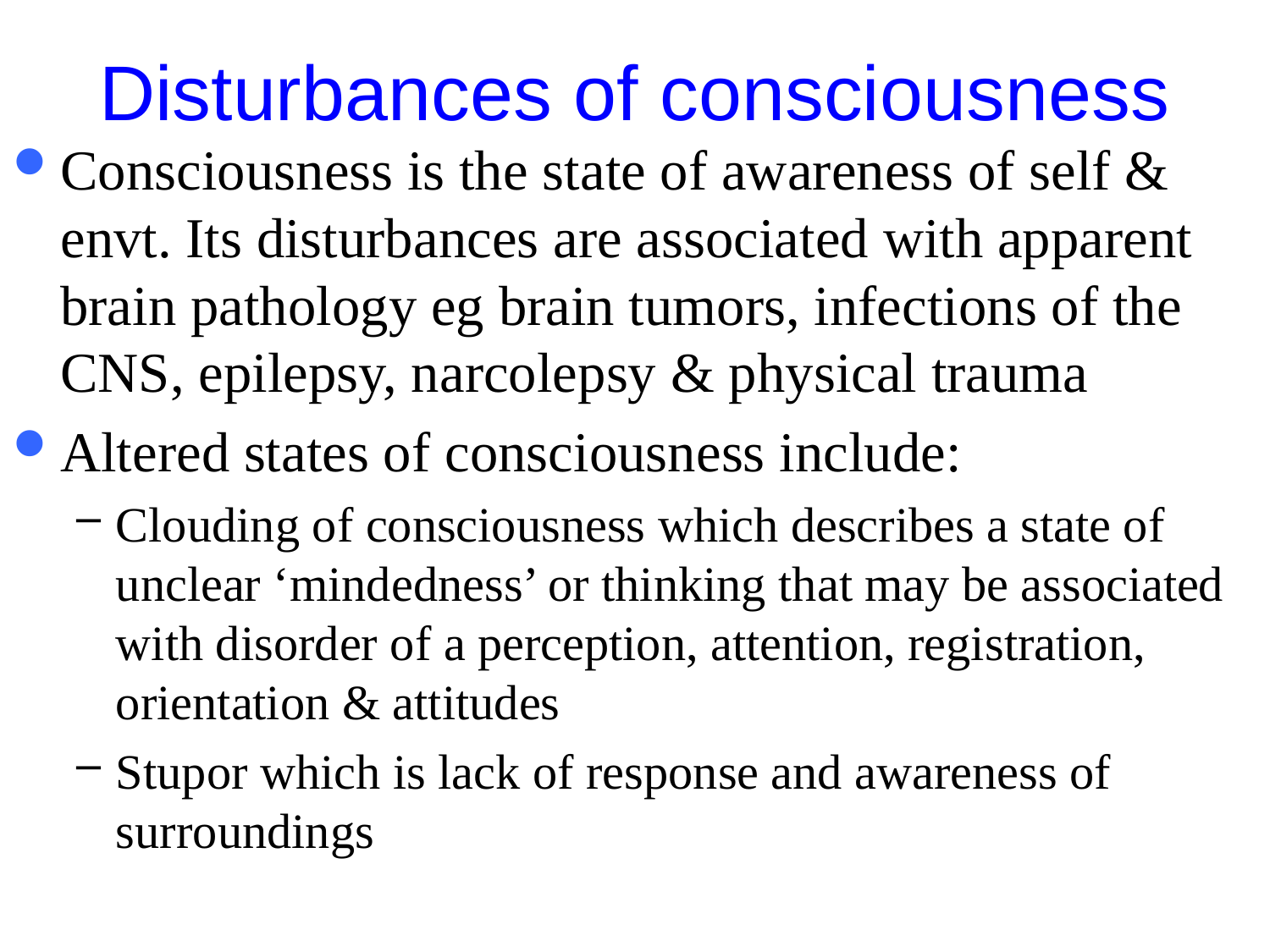

# Disturbances of consciousness
Consciousness is the state of awareness of self & envt. Its disturbances are associated with apparent brain pathology eg brain tumors, infections of the CNS, epilepsy, narcolepsy & physical trauma
Altered states of consciousness include:
Clouding of consciousness which describes a state of unclear ‘mindedness’ or thinking that may be associated with disorder of a perception, attention, registration, orientation & attitudes
Stupor which is lack of response and awareness of surroundings